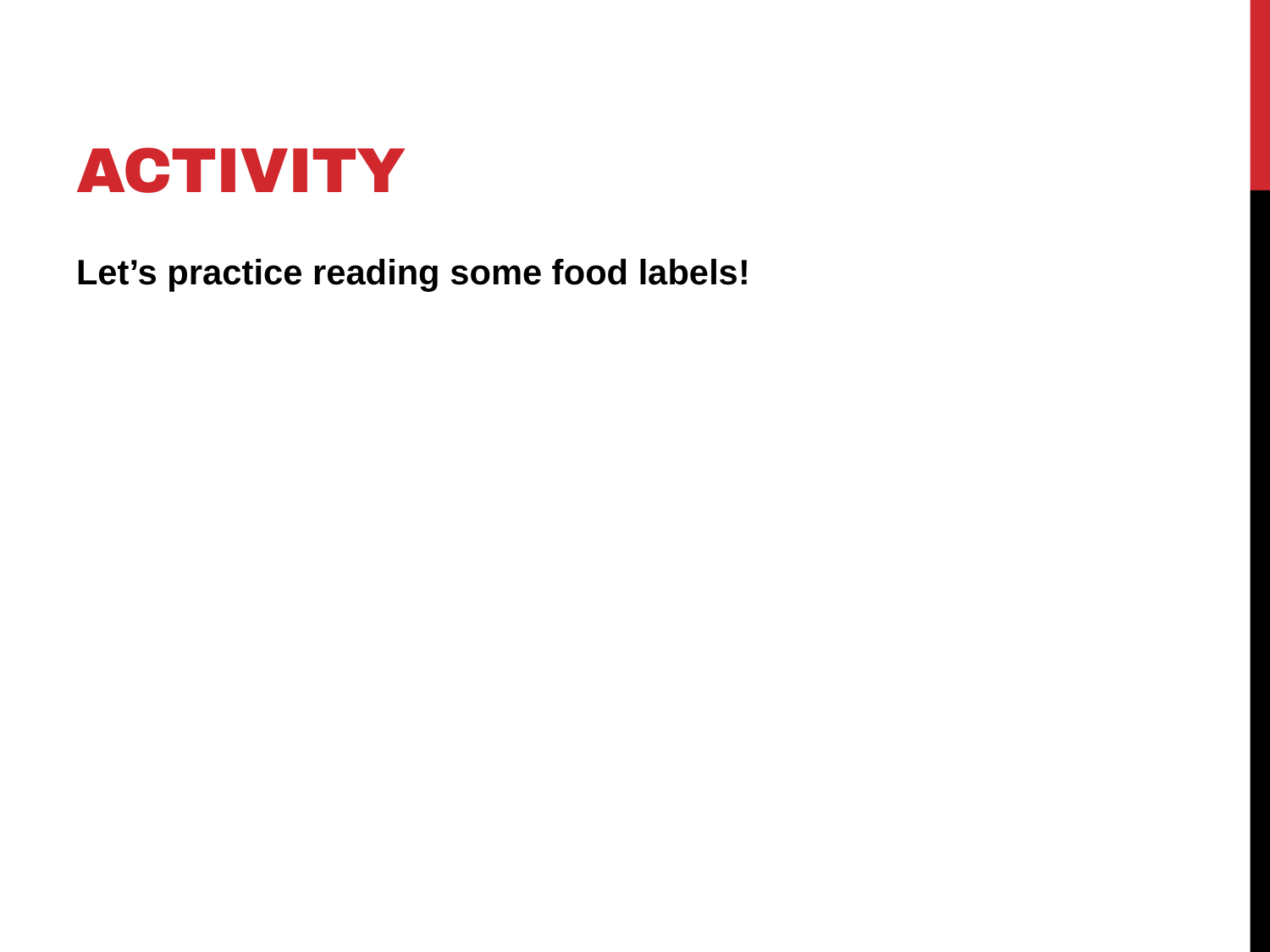

# activity
Let’s practice reading some food labels!